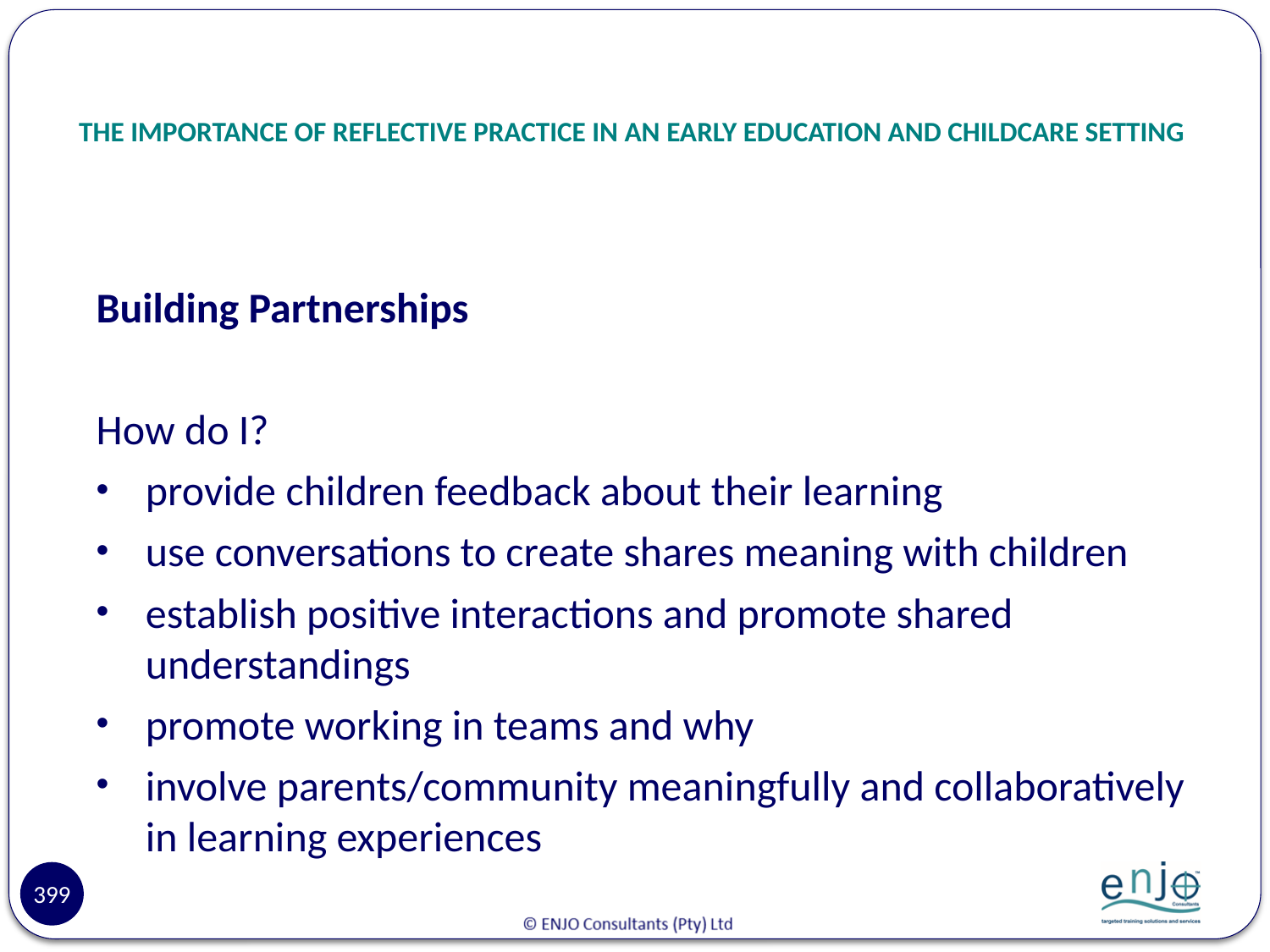

# THE IMPORTANCE OF REFLECTIVE PRACTICE IN AN EARLY EDUCATION AND CHILDCARE SETTING
Building Partnerships

How do I?
provide children feedback about their learning
use conversations to create shares meaning with children
establish positive interactions and promote shared understandings
promote working in teams and why
involve parents/community meaningfully and collaboratively in learning experiences

399